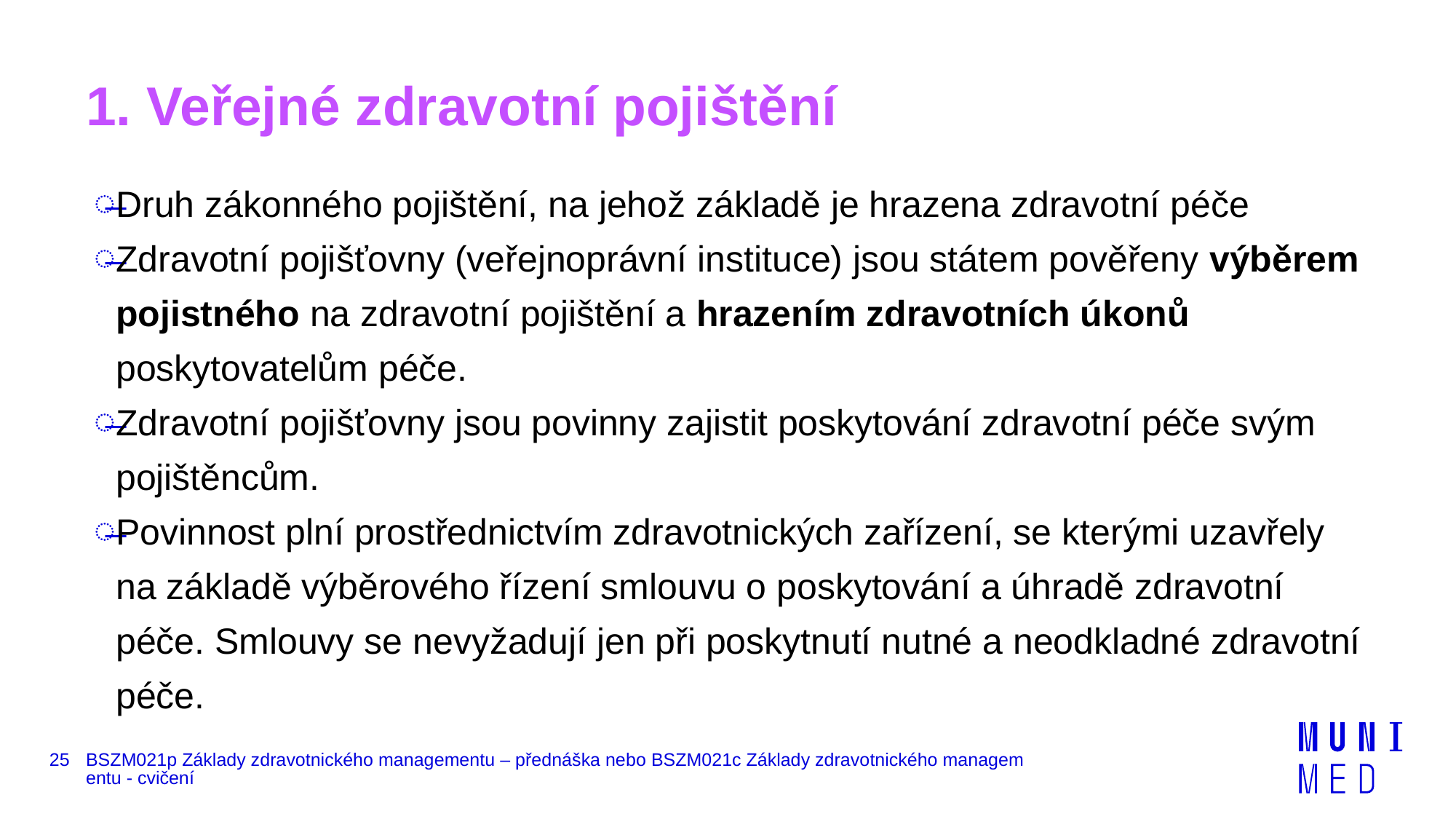

# 1. Veřejné zdravotní pojištění
Druh zákonného pojištění, na jehož základě je hrazena zdravotní péče
Zdravotní pojišťovny (veřejnoprávní instituce) jsou státem pověřeny výběrem pojistného na zdravotní pojištění a hrazením zdravotních úkonů poskytovatelům péče.
Zdravotní pojišťovny jsou povinny zajistit poskytování zdravotní péče svým pojištěncům.
Povinnost plní prostřednictvím zdravotnických zařízení, se kterými uzavřely na základě výběrového řízení smlouvu o poskytování a úhradě zdravotní péče. Smlouvy se nevyžadují jen při poskytnutí nutné a neodkladné zdravotní péče.
25
BSZM021p Základy zdravotnického managementu – přednáška nebo BSZM021c Základy zdravotnického managementu - cvičení